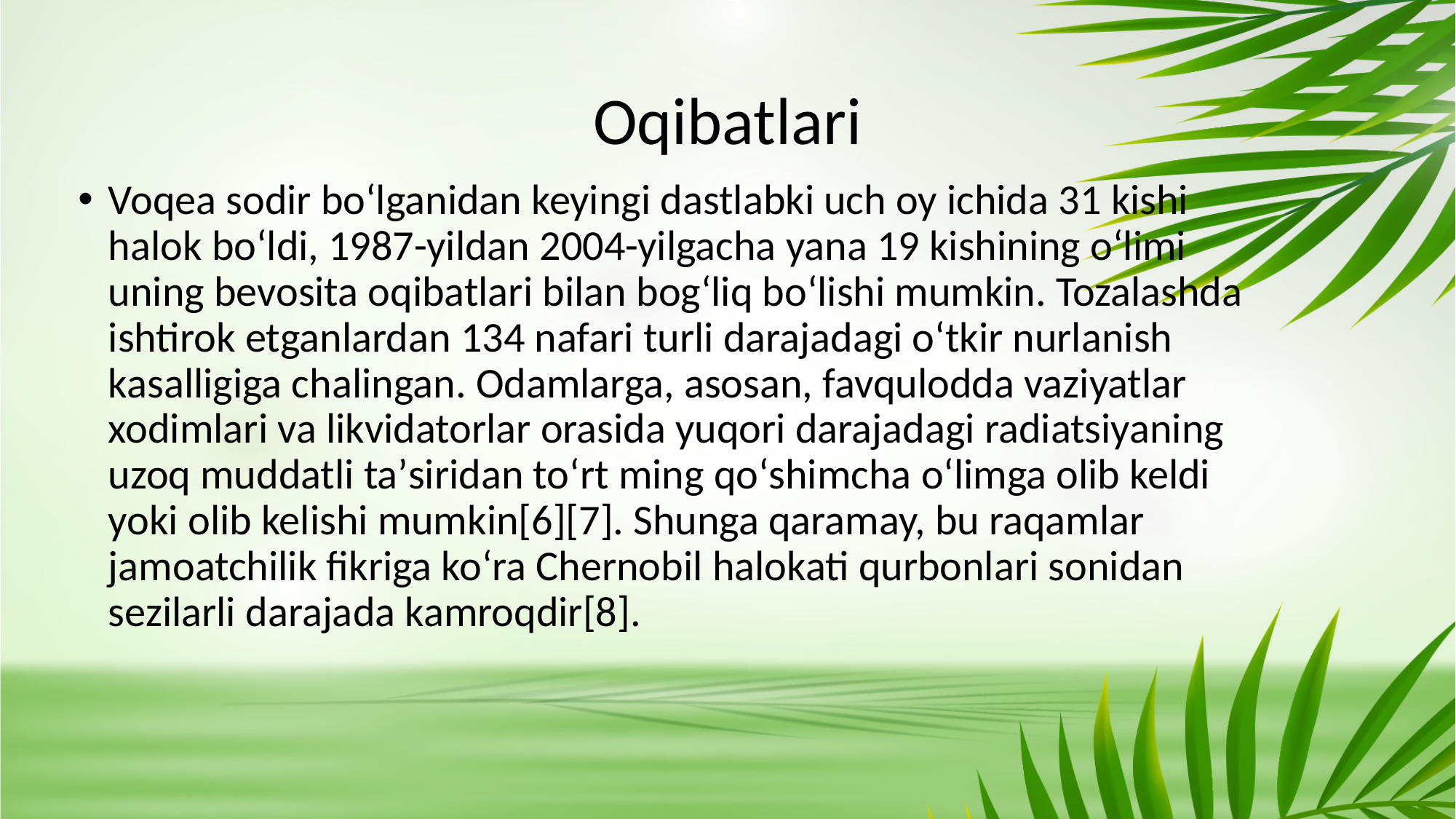

# Oqibatlari
Voqea sodir boʻlganidan keyingi dastlabki uch oy ichida 31 kishi halok boʻldi, 1987-yildan 2004-yilgacha yana 19 kishining oʻlimi uning bevosita oqibatlari bilan bogʻliq boʻlishi mumkin. Tozalashda ishtirok etganlardan 134 nafari turli darajadagi oʻtkir nurlanish kasalligiga chalingan. Odamlarga, asosan, favqulodda vaziyatlar xodimlari va likvidatorlar orasida yuqori darajadagi radiatsiyaning uzoq muddatli taʼsiridan toʻrt ming qoʻshimcha oʻlimga olib keldi yoki olib kelishi mumkin[6][7]. Shunga qaramay, bu raqamlar jamoatchilik fikriga koʻra Chernobil halokati qurbonlari sonidan sezilarli darajada kamroqdir[8].